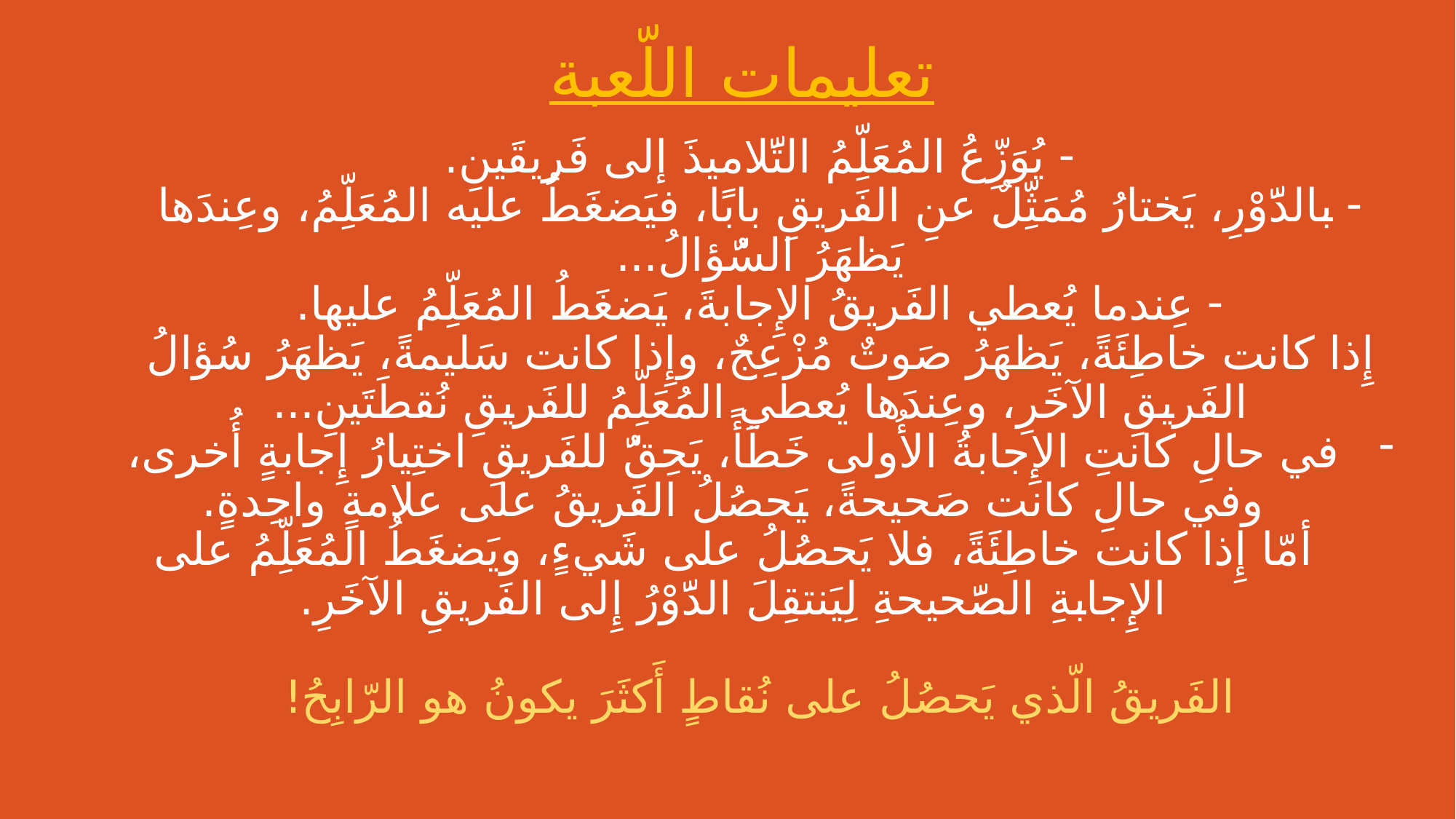

تعليمات اللّعبة
- يُوَزِّعُ المُعَلِّمُ التَّلاميذَ إلى فَريقَينِ.
- بالدَّوْرِ، يَختارُ مُمَثِّلٌ عنِ الفَريقِ بابًا، فيَضغَطُ عليه المُعَلِّمُ، وعِندَها يَظهَرُ السُّؤالُ...
- عِندما يُعطي الفَريقُ الإِجابةَ، يَضغَطُ المُعَلِّمُ عليها.
إِذا كانت خاطِئَةً، يَظهَرُ صَوتٌ مُزْعِجٌ، وإِذا كانت سَليمةً، يَظهَرُ سُؤالُ الفَريقِ الآخَرِ، وعِندَها يُعطي المُعَلِّمُ للفَريقِ نُقطَتَينِ...
في حالِ كانتِ الإِجابةُ الأُولى خَطَأً، يَحِقُّ للفَريقِ اختِيارُ إِجابةٍ أُخرى، وفي حالِ كانت صَحيحةً، يَحصُلُ الفَريقُ على علامةٍ واحِدةٍ.
أمّا إِذا كانت خاطِئَةً، فلا يَحصُلُ على شَيءٍ، ويَضغَطُ المُعَلِّمُ على الإِجابةِ الصَّحيحةِ لِيَنتقِلَ الدَّوْرُ إِلى الفَريقِ الآخَرِ.

الفَريقُ الّذي يَحصُلُ على نُقاطٍ أَكثَرَ يكونُ هو الرّابِحُ!